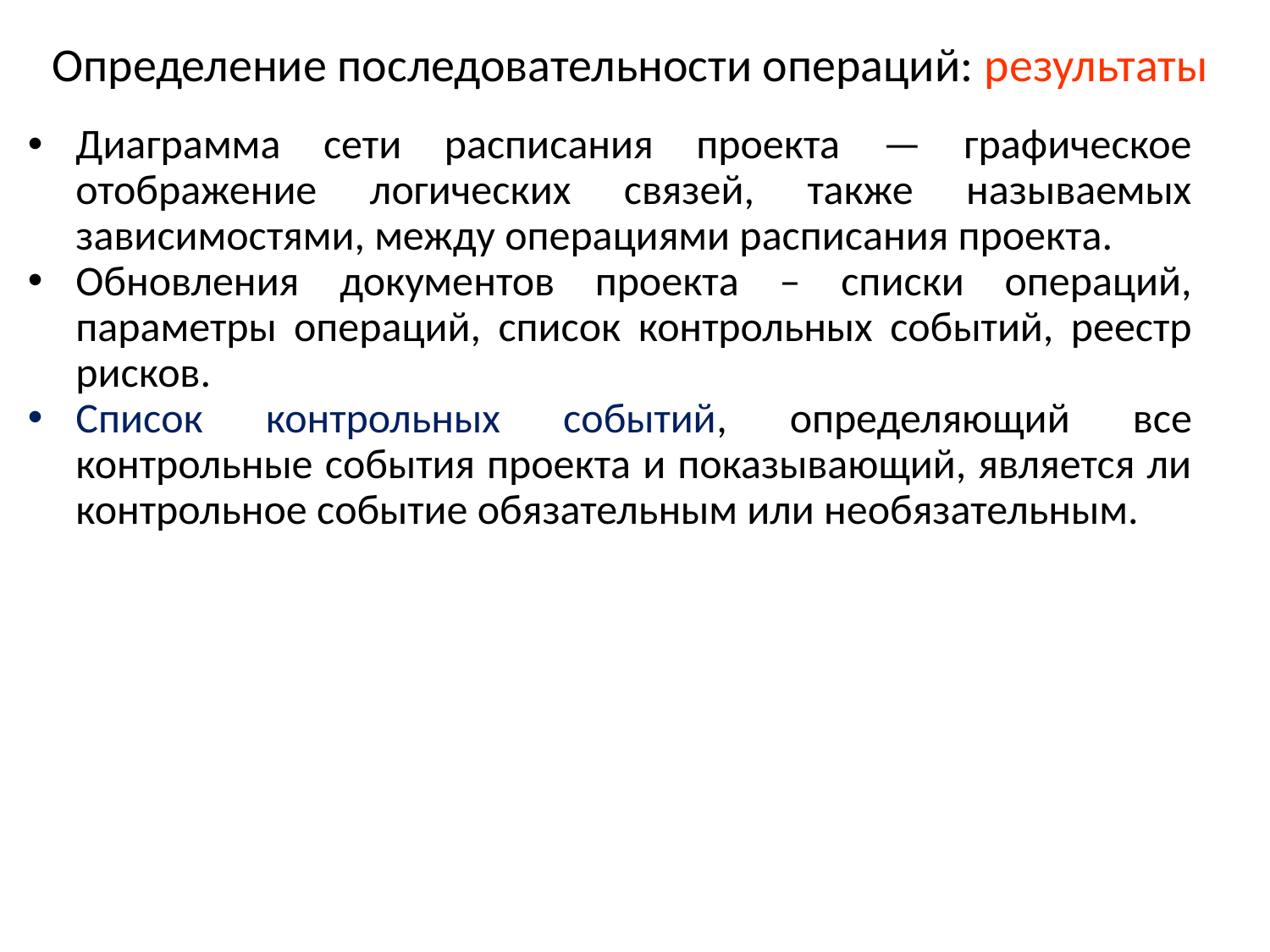

# Определение последовательности операций: результаты
Диаграмма сети расписания проекта — графическое отображение логических связей, также называемых зависимостями, между операциями расписания проекта.
Обновления документов проекта – списки операций, параметры операций, список контрольных событий, реестр рисков.
Список контрольных событий, определяющий все контрольные события проекта и показывающий, является ли контрольное событие обязательным или необязательным.